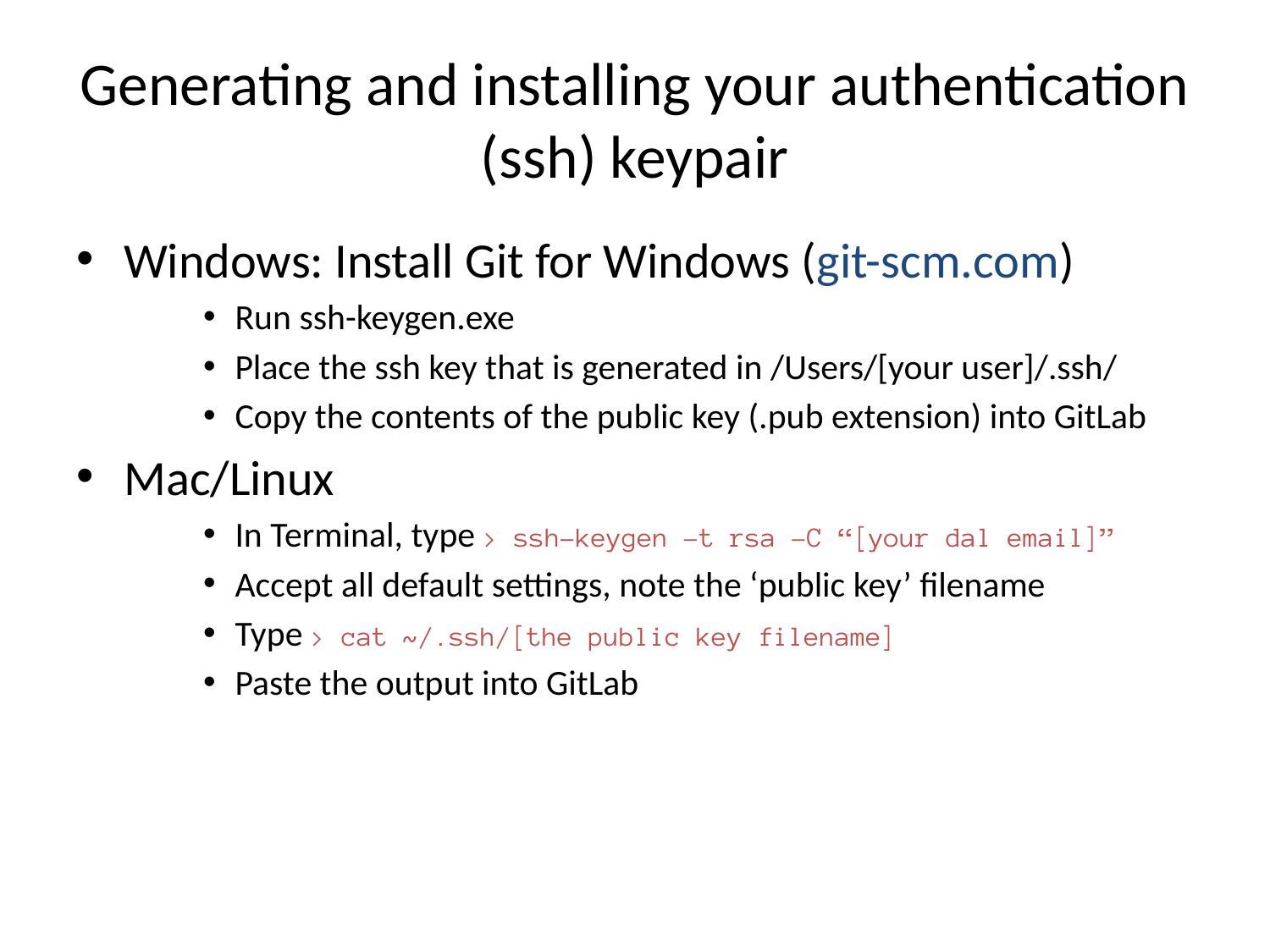

# Generating and installing your authentication (ssh) keypair
Windows: Install Git for Windows (git-scm.com)
Run ssh-keygen.exe
Place the ssh key that is generated in /Users/[your user]/.ssh/
Copy the contents of the public key (.pub extension) into GitLab
Mac/Linux
In Terminal, type > ssh-keygen –t rsa –C “[your dal email]”
Accept all default settings, note the ‘public key’ filename
Type > cat ~/.ssh/[the public key filename]
Paste the output into GitLab